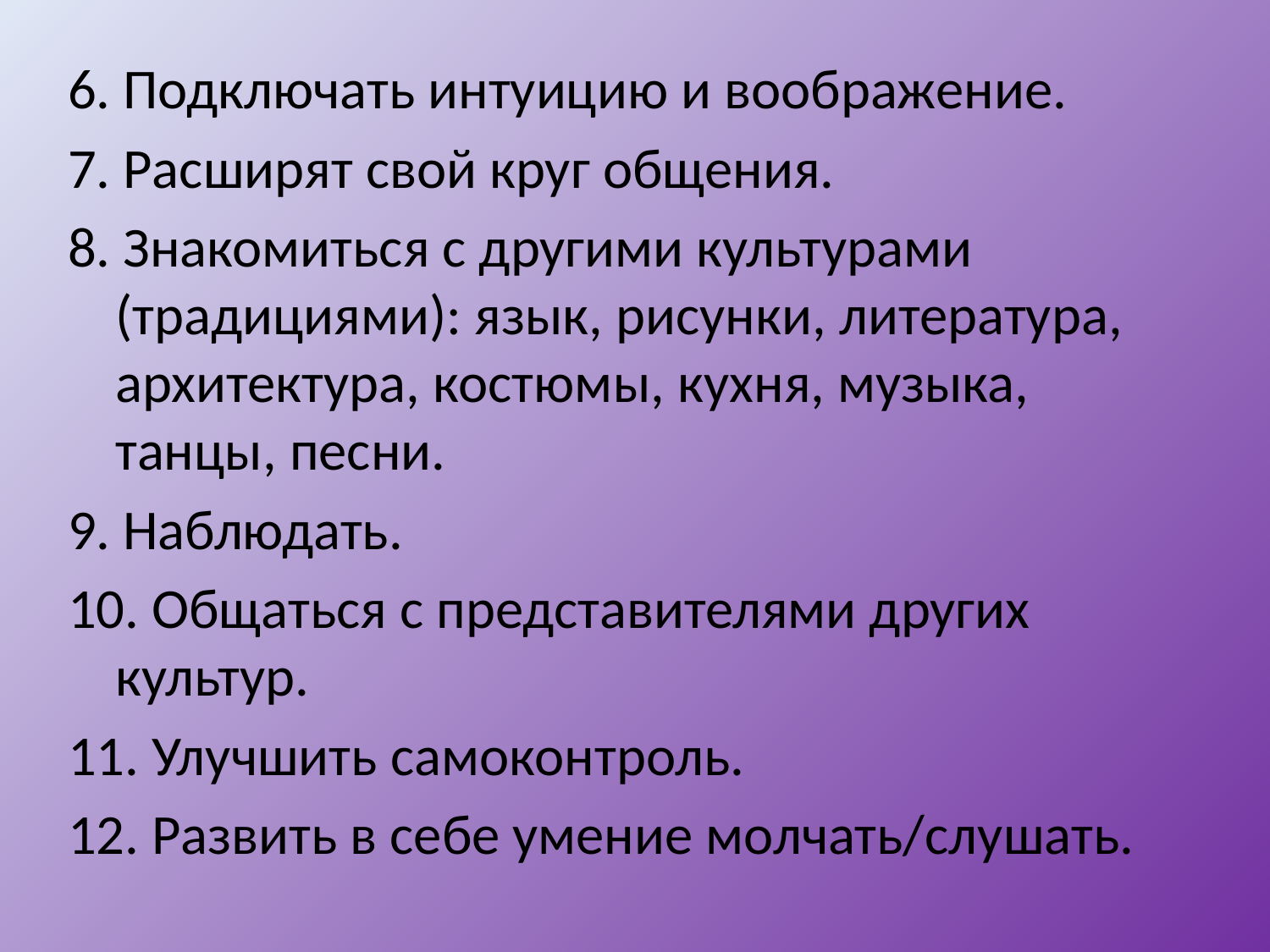

#
6. Подключать интуицию и воображение.
7. Расширят свой круг общения.
8. Знакомиться с другими культурами (традициями): язык, рисунки, литература, архитектура, костюмы, кухня, музыка, танцы, песни.
9. Наблюдать.
10. Общаться с представителями других культур.
11. Улучшить самоконтроль.
12. Развить в себе умение молчать/слушать.